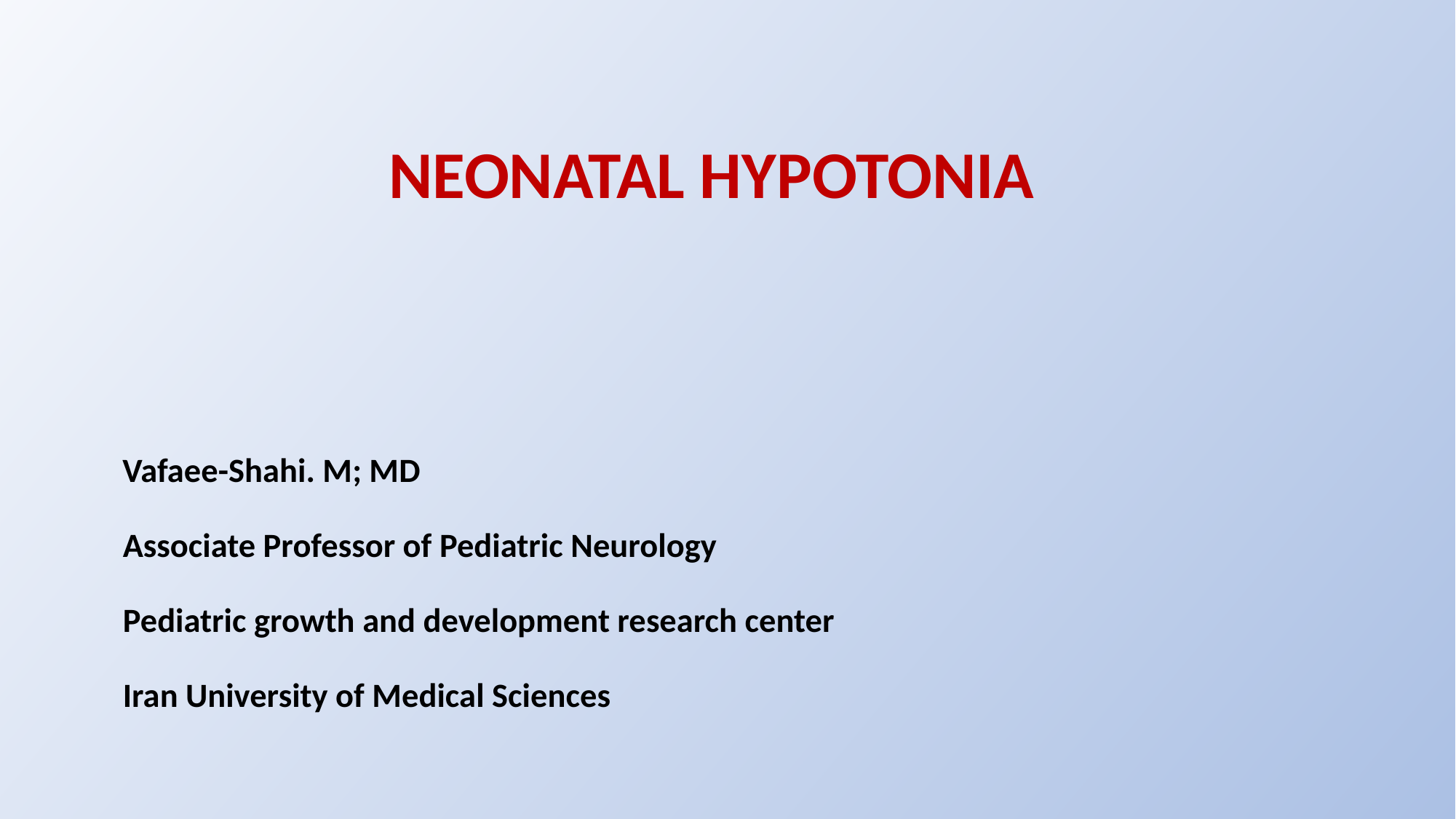

# NEONATAL HYPOTONIA

    Vafaee-Shahi. M; MD
     Associate Professor of Pediatric Neurology
     Pediatric growth and development research center
     Iran University of Medical Sciences